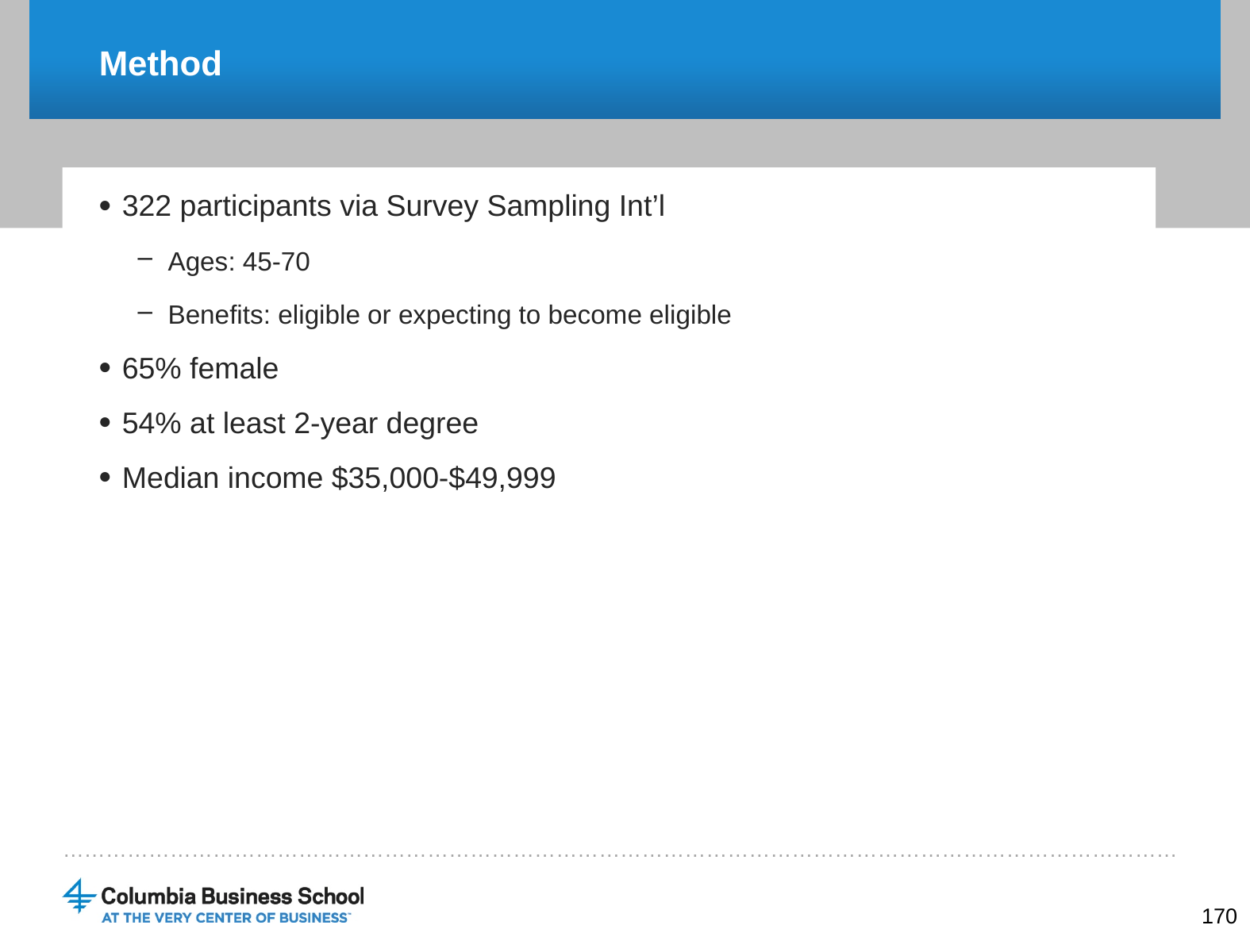

# Method
322 participants via Survey Sampling Int’l
Ages: 45-70
Benefits: eligible or expecting to become eligible
65% female
54% at least 2-year degree
Median income $35,000-$49,999
170